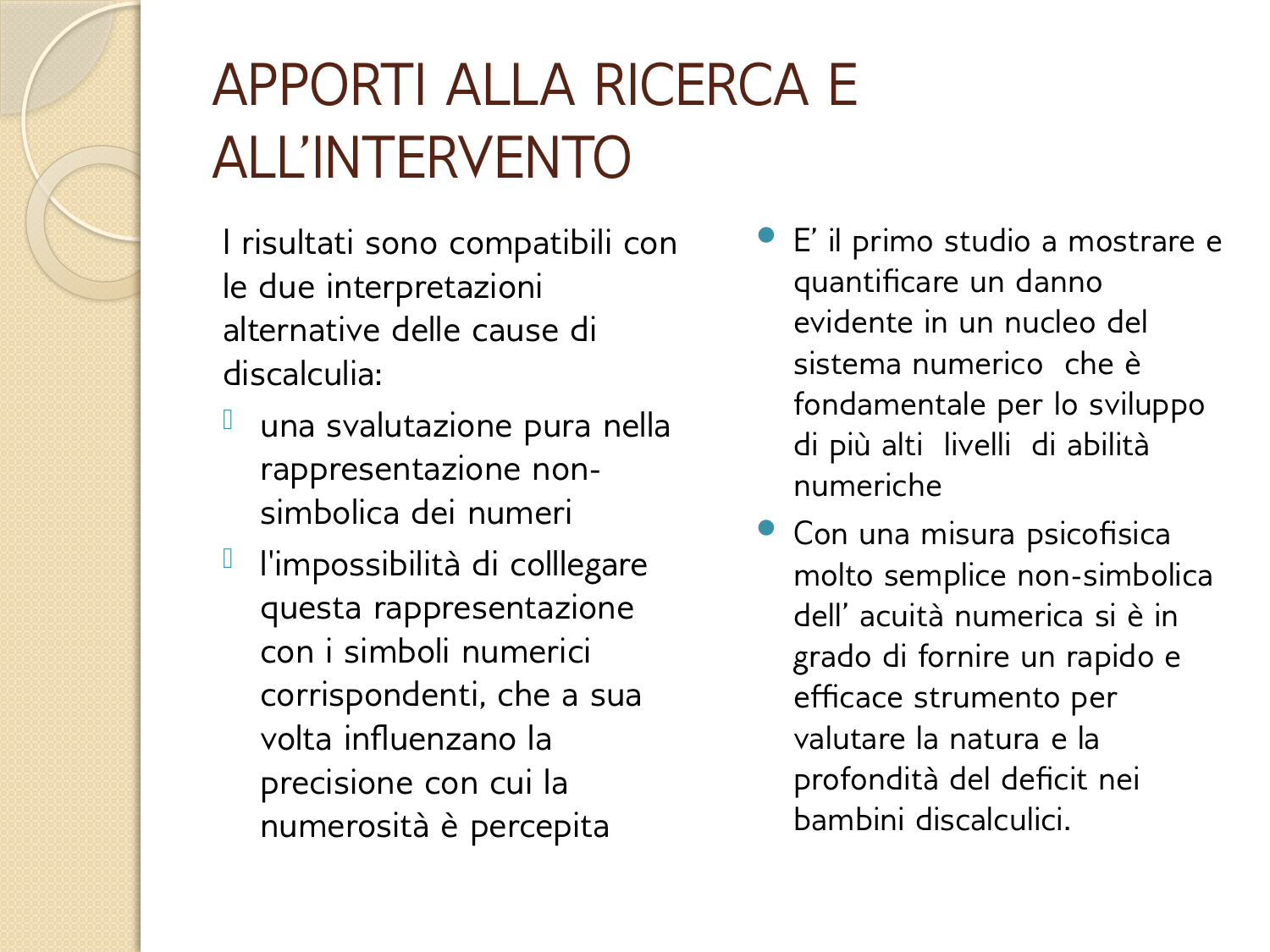

# APPORTI ALLA RICERCA E ALL’INTERVENTO
I risultati sono compatibili con le due interpretazioni alternative delle cause di discalculia:
una svalutazione pura nella rappresentazione non-simbolica dei numeri
l'impossibilità di colllegare questa rappresentazione con i simboli numerici  corrispondenti, che a sua volta influenzano la precisione con cui la numerosità è percepita
E’ il primo studio a mostrare e quantificare un danno evidente in un nucleo del sistema numerico  che è fondamentale per lo sviluppo di più alti  livelli  di abilità numeriche
Con una misura psicofisica molto semplice non-simbolica dell’ acuità numerica si è in grado di fornire un rapido e efficace strumento per valutare la natura e la profondità del deficit nei bambini discalculici.